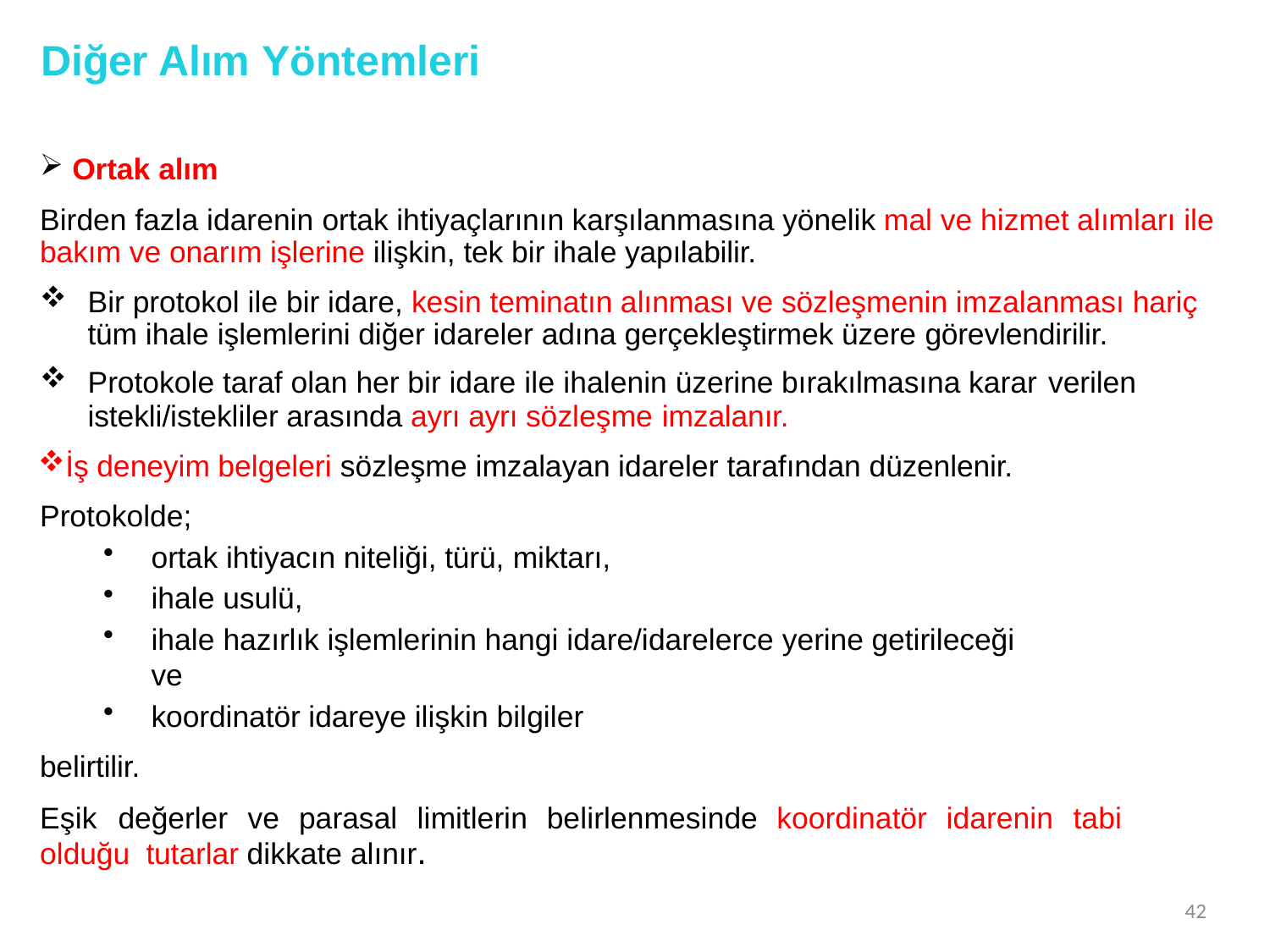

# Diğer Alım Yöntemleri
Ortak alım
Birden fazla idarenin ortak ihtiyaçlarının karşılanmasına yönelik mal ve hizmet alımları ile  bakım ve onarım işlerine ilişkin, tek bir ihale yapılabilir.
Bir protokol ile bir idare, kesin teminatın alınması ve sözleşmenin imzalanması hariç  tüm ihale işlemlerini diğer idareler adına gerçekleştirmek üzere görevlendirilir.
Protokole taraf olan her bir idare ile ihalenin üzerine bırakılmasına karar verilen
istekli/istekliler arasında ayrı ayrı sözleşme imzalanır.
İş deneyim belgeleri sözleşme imzalayan idareler tarafından düzenlenir.  Protokolde;
ortak ihtiyacın niteliği, türü, miktarı,
ihale usulü,
ihale hazırlık işlemlerinin hangi idare/idarelerce yerine getirileceği ve
koordinatör idareye ilişkin bilgiler
belirtilir.
Eşik	değerler	ve	parasal	limitlerin	belirlenmesinde	koordinatör	idarenin	tabi	olduğu  tutarlar dikkate alınır.
42